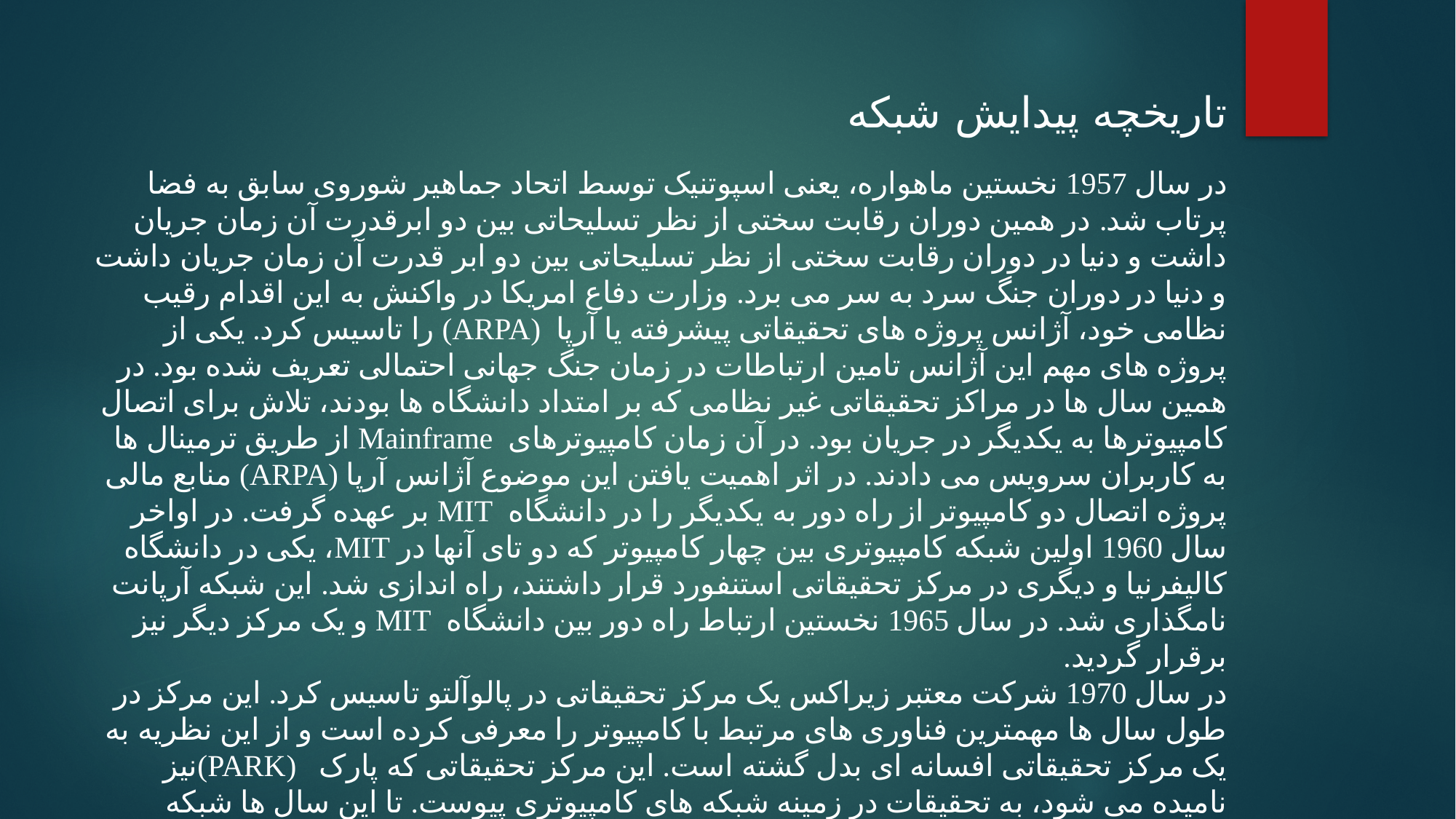

تاریخچه پیدایش شبکه
در سال 1957 نخستین ماهواره، یعنی اسپوتنیک توسط اتحاد جماهیر شوروی سابق به فضا پرتاب شد. در همین دوران رقابت سختی از نظر تسلیحاتی بین دو ابرقدرت آن زمان جریان داشت و دنیا در دوران رقابت سختی از نظر تسلیحاتی بین دو ابر قدرت آن زمان جریان داشت و دنیا در دوران جنگ سرد به سر می برد. وزارت دفاع امریکا در واکنش به این اقدام رقیب نظامی خود، آژانس پروژه های تحقیقاتی پیشرفته یا آرپا  (ARPA) را تاسیس کرد. یکی از پروژه های مهم این آژانس تامین ارتباطات در زمان جنگ جهانی احتمالی تعریف شده بود. در همین سال ها در مراکز تحقیقاتی غیر نظامی که بر امتداد دانشگاه ها بودند، تلاش برای اتصال کامپیوترها به یکدیگر در جریان بود. در آن زمان کامپیوترهای  Mainframe از طریق ترمینال ها به کاربران سرویس می دادند. در اثر اهمیت یافتن این موضوع آژانس آرپا (ARPA) منابع مالی پروژه اتصال دو کامپیوتر از راه دور به یکدیگر را در دانشگاه  MIT بر عهده گرفت. در اواخر سال 1960 اولین شبکه کامپیوتری بین چهار کامپیوتر که دو تای آنها در MIT، یکی در دانشگاه کالیفرنیا و دیگری در مرکز تحقیقاتی استنفورد قرار داشتند، راه اندازی شد. این شبکه آرپانت نامگذاری شد. در سال 1965 نخستین ارتباط راه دور بین دانشگاه  MIT و یک مرکز دیگر نیز برقرار گردید.
در سال 1970 شرکت معتبر زیراکس یک مرکز تحقیقاتی در پالوآلتو تاسیس کرد. این مرکز در طول سال ها مهمترین فناوری های مرتبط با کامپیوتر را معرفی کرده است و از این نظریه به یک مرکز تحقیقاتی افسانه ای بدل گشته است. این مرکز تحقیقاتی که پارک   (PARK)نیز نامیده می شود، به تحقیقات در زمینه شبکه های کامپیوتری پیوست. تا این سال ها شبکه آرپانت به امور نظامی اختصاص داشت، اما در سال 1927 به عموم معرفی شد. در این سال شبکه آرپانت مراکز کامپیوتری بسیاری از دانشگاه ها و مراکز تحقیقاتی را به هم متصل کرده بود. در سال 1927 نخستین نامه الکترونیکی از طریق شبکه منتقل گردید.